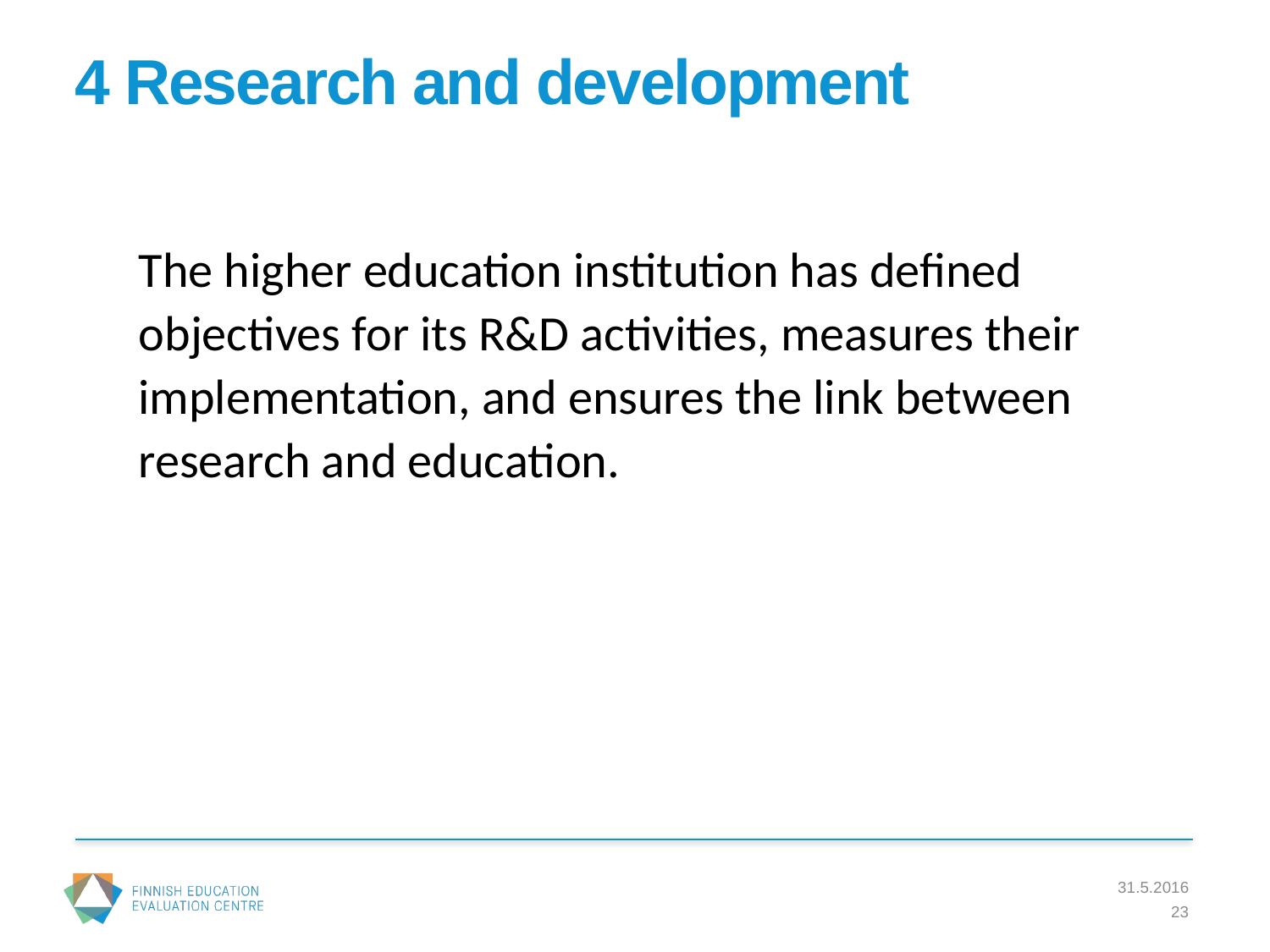

# 4 Research and development
The higher education institution has defined objectives for its R&D activities, measures their implementation, and ensures the link between research and education.
31.5.2016
23